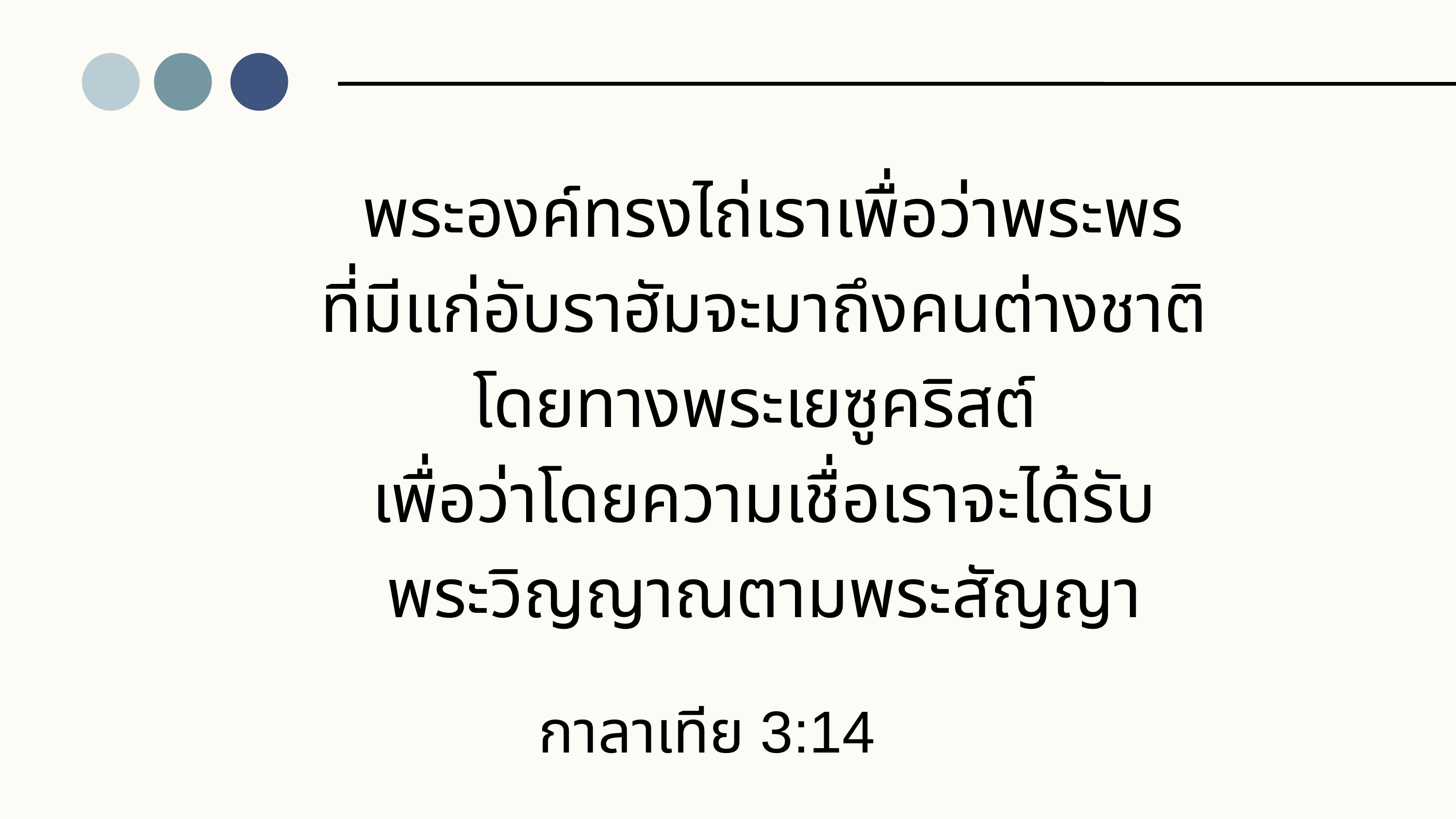

พระองค์ทรงไถ่เราเพื่อว่าพระพร
ที่มีแก่อับราฮัมจะมาถึงคนต่างชาติ
โดยทางพระเยซูคริสต์
เพื่อว่าโดยความเชื่อเราจะได้รับ
พระวิญญาณตามพระสัญญา
กาลาเทีย 3:14